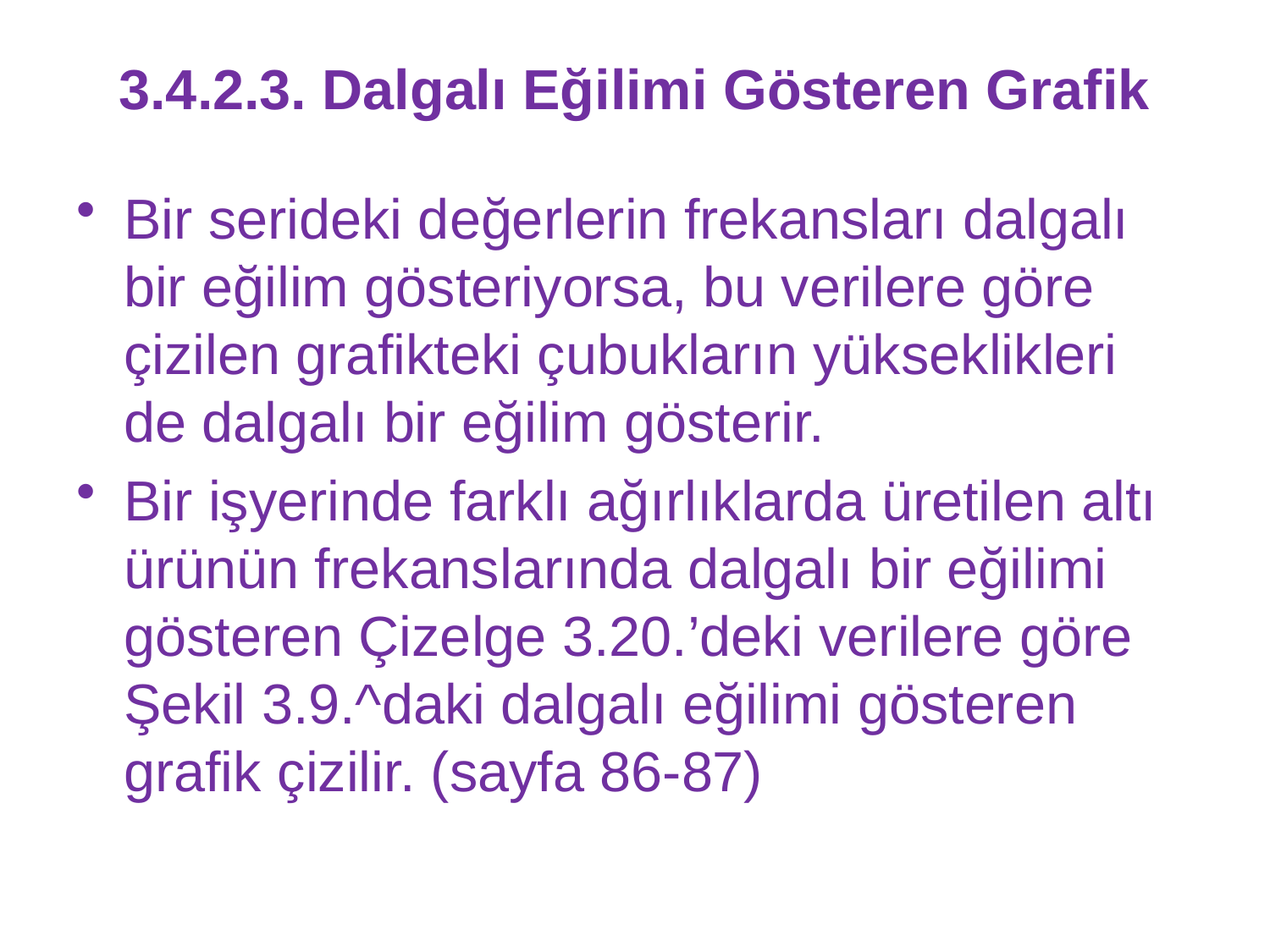

# 3.4.2.3. Dalgalı Eğilimi Gösteren Grafik
Bir serideki değerlerin frekansları dalgalı bir eğilim gösteriyorsa, bu verilere göre çizilen grafikteki çubukların yükseklikleri de dalgalı bir eğilim gösterir.
Bir işyerinde farklı ağırlıklarda üretilen altı ürünün frekanslarında dalgalı bir eğilimi gösteren Çizelge 3.20.’deki verilere göre Şekil 3.9.^daki dalgalı eğilimi gösteren grafik çizilir. (sayfa 86-87)